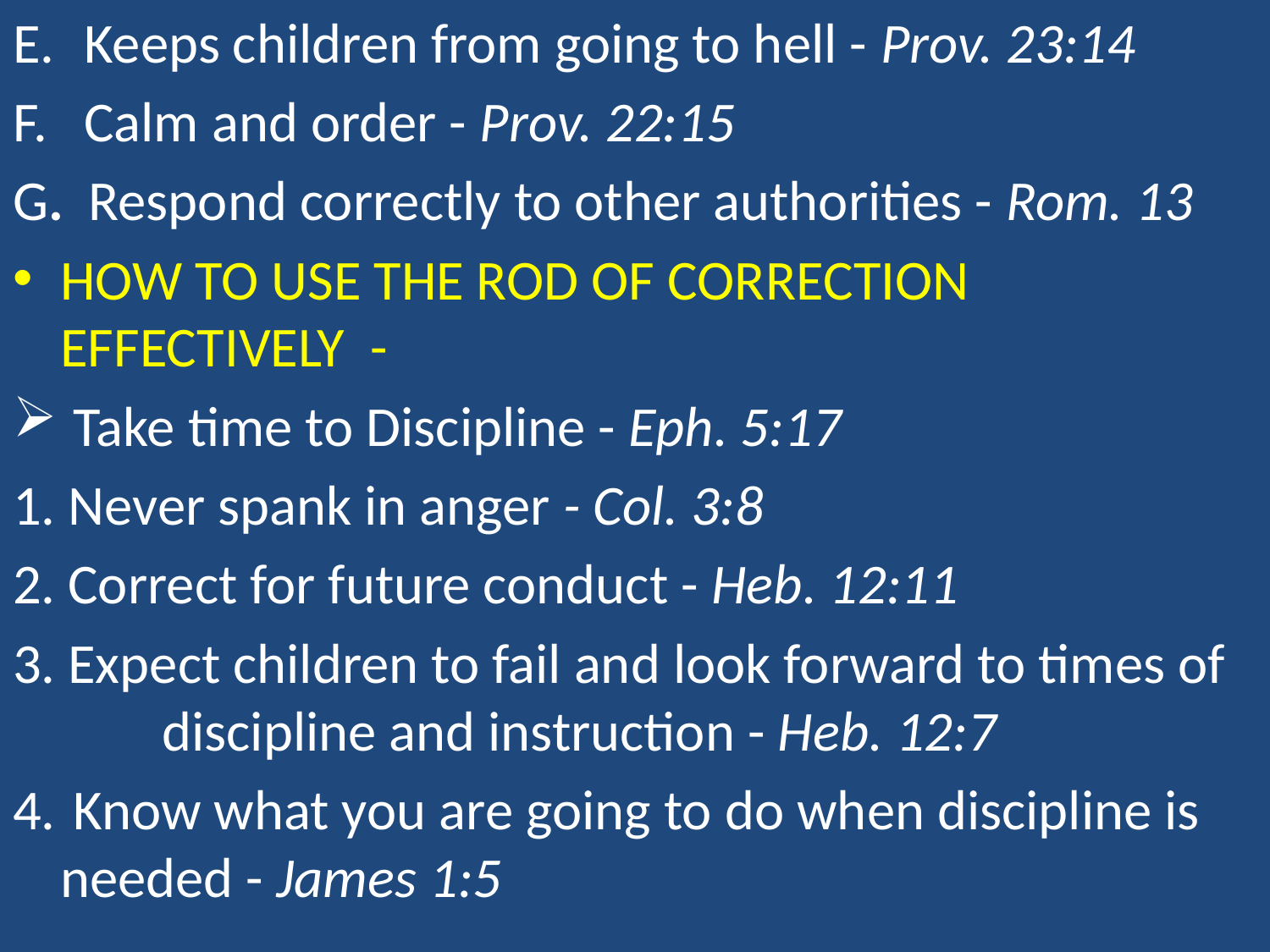

Keeps children from going to hell - Prov. 23:14
Calm and order - Prov. 22:15
G.  Respond correctly to other authorities - Rom. 13
HOW TO USE THE ROD OF CORRECTION EFFECTIVELY  -
 Take time to Discipline - Eph. 5:17
1. Never spank in anger - Col. 3:8
2. Correct for future conduct - Heb. 12:11
3. Expect children to fail and look forward to times of           discipline and instruction - Heb. 12:7
4.	 Know what you are going to do when discipline is  needed - James 1:5